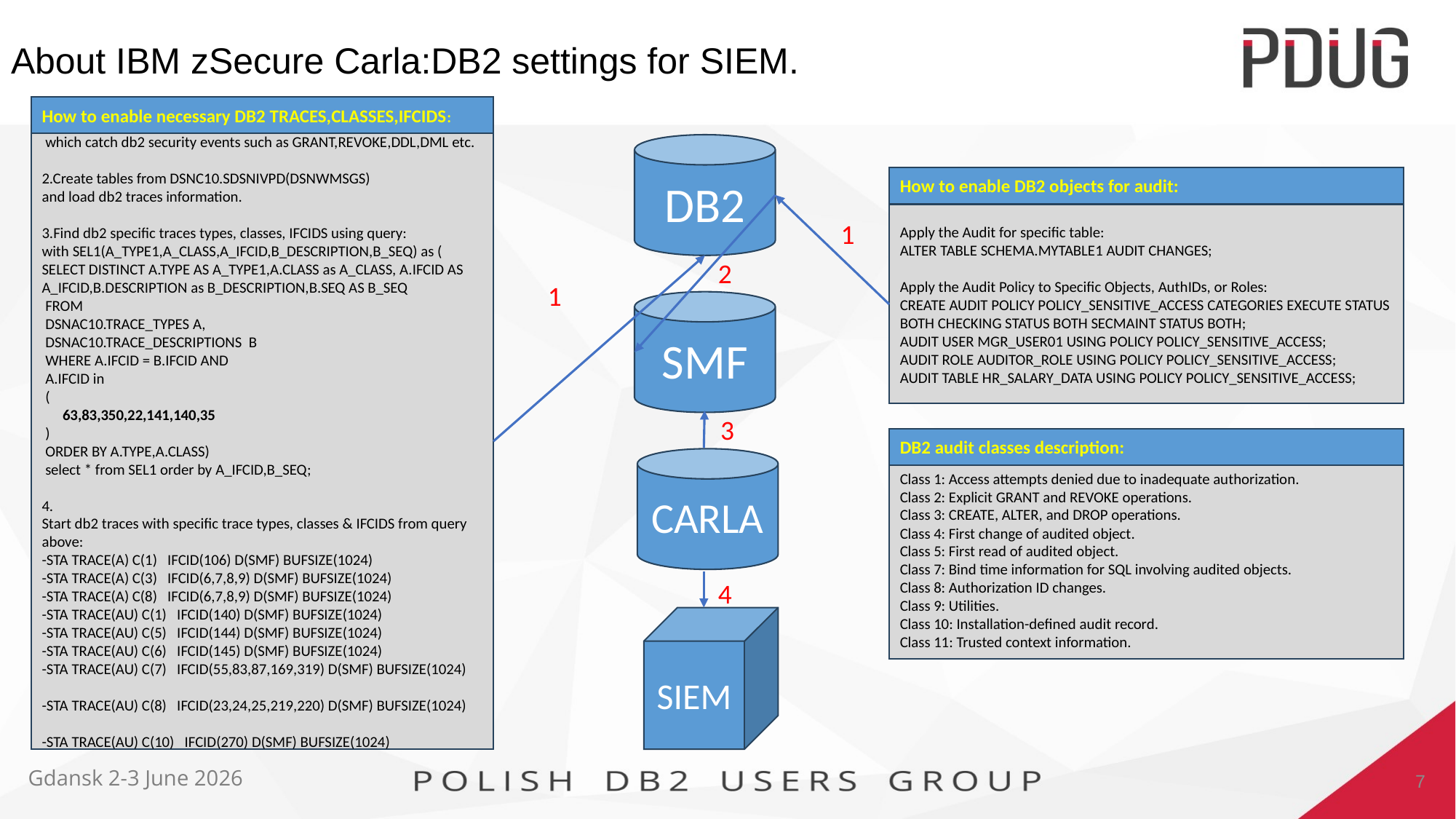

# About IBM zSecure Carla:DB2 settings for SIEM.
How to enable necessary DB2 TRACES,CLASSES,IFCIDS:
1.Find specific IFCIDS (usually from www.ibm.com)
 which catch db2 security events such as GRANT,REVOKE,DDL,DML etc.

2.Create tables from DSNC10.SDSNIVPD(DSNWMSGS)
and load db2 traces information.

3.Find db2 specific traces types, classes, IFCIDS using query:
with SEL1(A_TYPE1,A_CLASS,A_IFCID,B_DESCRIPTION,B_SEQ) as (
SELECT DISTINCT A.TYPE AS A_TYPE1,A.CLASS as A_CLASS, A.IFCID AS A_IFCID,B.DESCRIPTION as B_DESCRIPTION,B.SEQ AS B_SEQ
 FROM
 DSNAC10.TRACE_TYPES A,
 DSNAC10.TRACE_DESCRIPTIONS  B
 WHERE A.IFCID = B.IFCID AND
 A.IFCID in
 (
      63,83,350,22,141,140,35
 )
 ORDER BY A.TYPE,A.CLASS)
 select * from SEL1 order by A_IFCID,B_SEQ;

4.
Start db2 traces with specific trace types, classes & IFCIDS from query above:
-STA TRACE(A) C(1)   IFCID(106) D(SMF) BUFSIZE(1024)
-STA TRACE(A) C(3)   IFCID(6,7,8,9) D(SMF) BUFSIZE(1024)
-STA TRACE(A) C(8)   IFCID(6,7,8,9) D(SMF) BUFSIZE(1024)
-STA TRACE(AU) C(1)   IFCID(140) D(SMF) BUFSIZE(1024)
-STA TRACE(AU) C(5)   IFCID(144) D(SMF) BUFSIZE(1024)
-STA TRACE(AU) C(6)   IFCID(145) D(SMF) BUFSIZE(1024)
-STA TRACE(AU) C(7)   IFCID(55,83,87,169,319) D(SMF) BUFSIZE(1024)
-STA TRACE(AU) C(8)   IFCID(23,24,25,219,220) D(SMF) BUFSIZE(1024)
-STA TRACE(AU) C(10)   IFCID(270) D(SMF) BUFSIZE(1024)

DB2
How to enable DB2 objects for audit:
Apply the Audit for specific table:
ALTER TABLE SCHEMA.MYTABLE1 AUDIT CHANGES;

Apply the Audit Policy to Specific Objects, AuthIDs, or Roles:
CREATE AUDIT POLICY POLICY_SENSITIVE_ACCESS CATEGORIES EXECUTE STATUS BOTH CHECKING STATUS BOTH SECMAINT STATUS BOTH;
AUDIT USER MGR_USER01 USING POLICY POLICY_SENSITIVE_ACCESS;
AUDIT ROLE AUDITOR_ROLE USING POLICY POLICY_SENSITIVE_ACCESS;
AUDIT TABLE HR_SALARY_DATA USING POLICY POLICY_SENSITIVE_ACCESS;
1
2
1
SMF
3
DB2 audit classes description:
CARLA
Class 1: Access attempts denied due to inadequate authorization.
Class 2: Explicit GRANT and REVOKE operations.
Class 3: CREATE, ALTER, and DROP operations.
Class 4: First change of audited object.
Class 5: First read of audited object.
Class 7: Bind time information for SQL involving audited objects.
Class 8: Authorization ID changes.
Class 9: Utilities.
Class 10: Installation-defined audit record.
Class 11: Trusted context information.
4
SIEM
Gdansk 2-3 June 2026
7